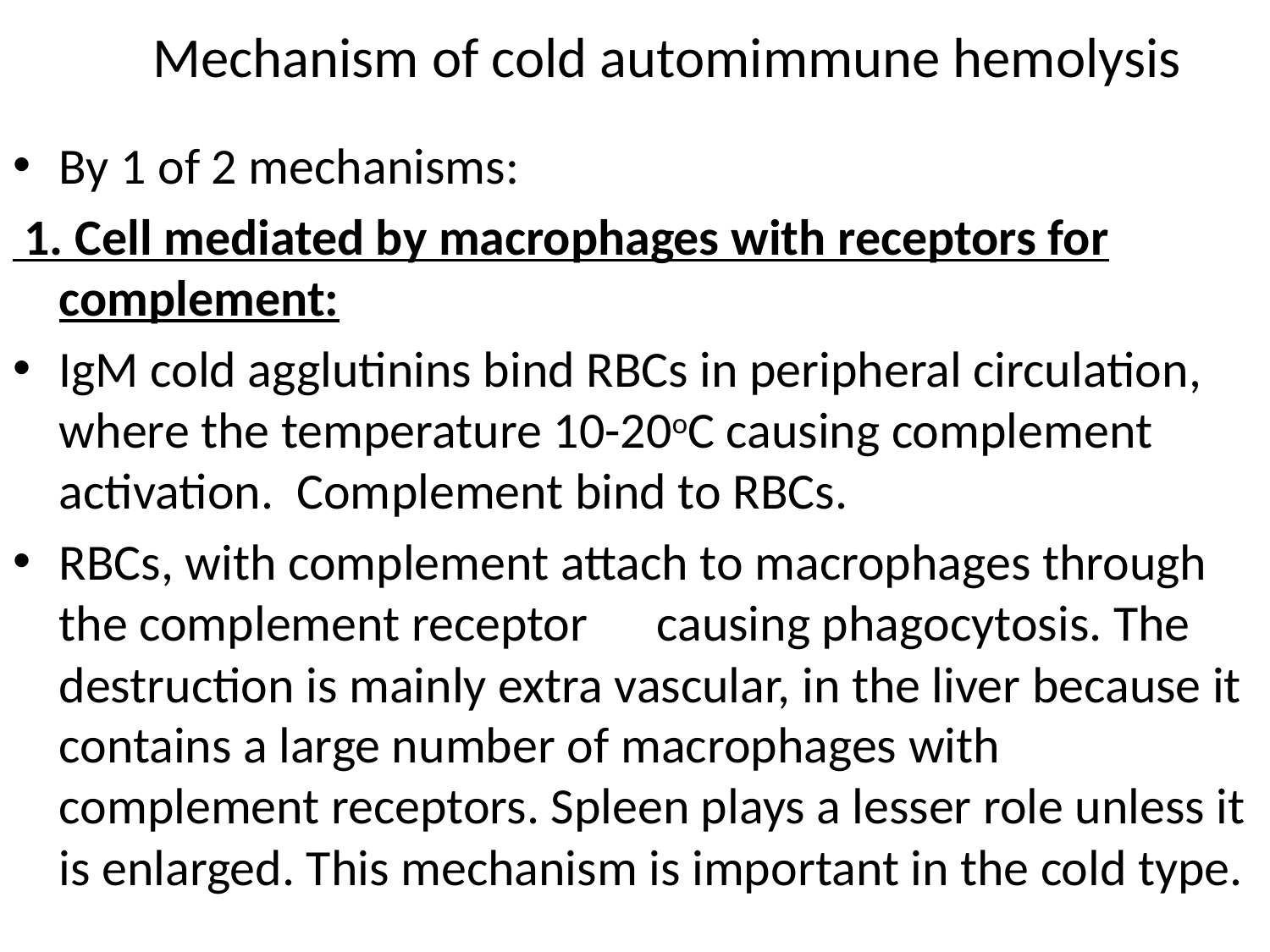

# Mechanism of cold automimmune hemolysis
By 1 of 2 mechanisms:
 1. Cell mediated by macrophages with receptors for complement:
IgM cold agglutinins bind RBCs in peripheral circulation, where the temperature 10-20oC causing complement activation.  Complement bind to RBCs.
RBCs, with complement attach to macrophages through the complement receptor      causing phagocytosis. The destruction is mainly extra vascular, in the liver because it contains a large number of macrophages with complement receptors. Spleen plays a lesser role unless it is enlarged. This mechanism is important in the cold type.